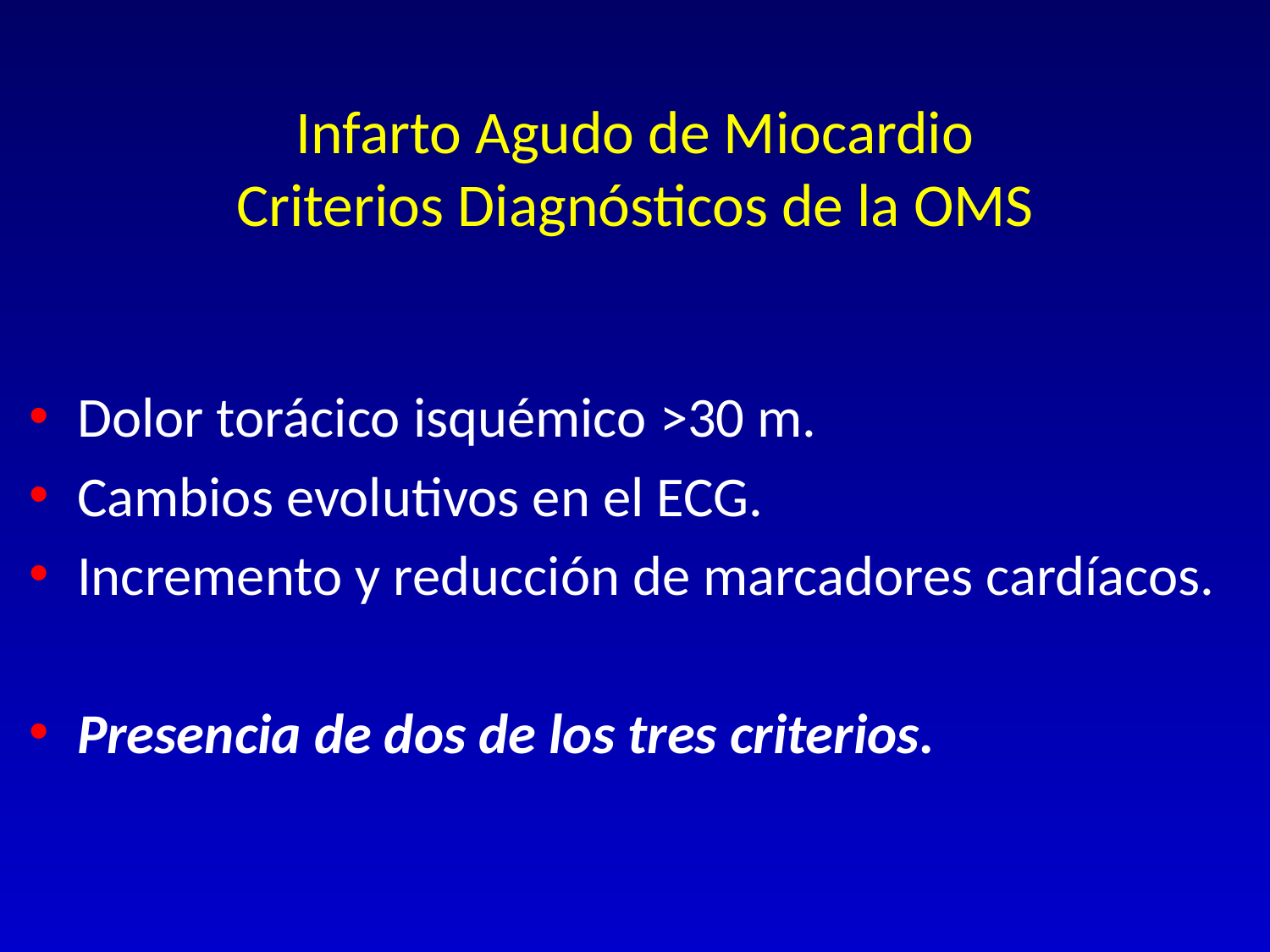

# Infarto Agudo de Miocardio Criterios Diagnósticos de la OMS
Dolor torácico isquémico >30 m.
Cambios evolutivos en el ECG.
Incremento y reducción de marcadores cardíacos.

Presencia de dos de los tres criterios.